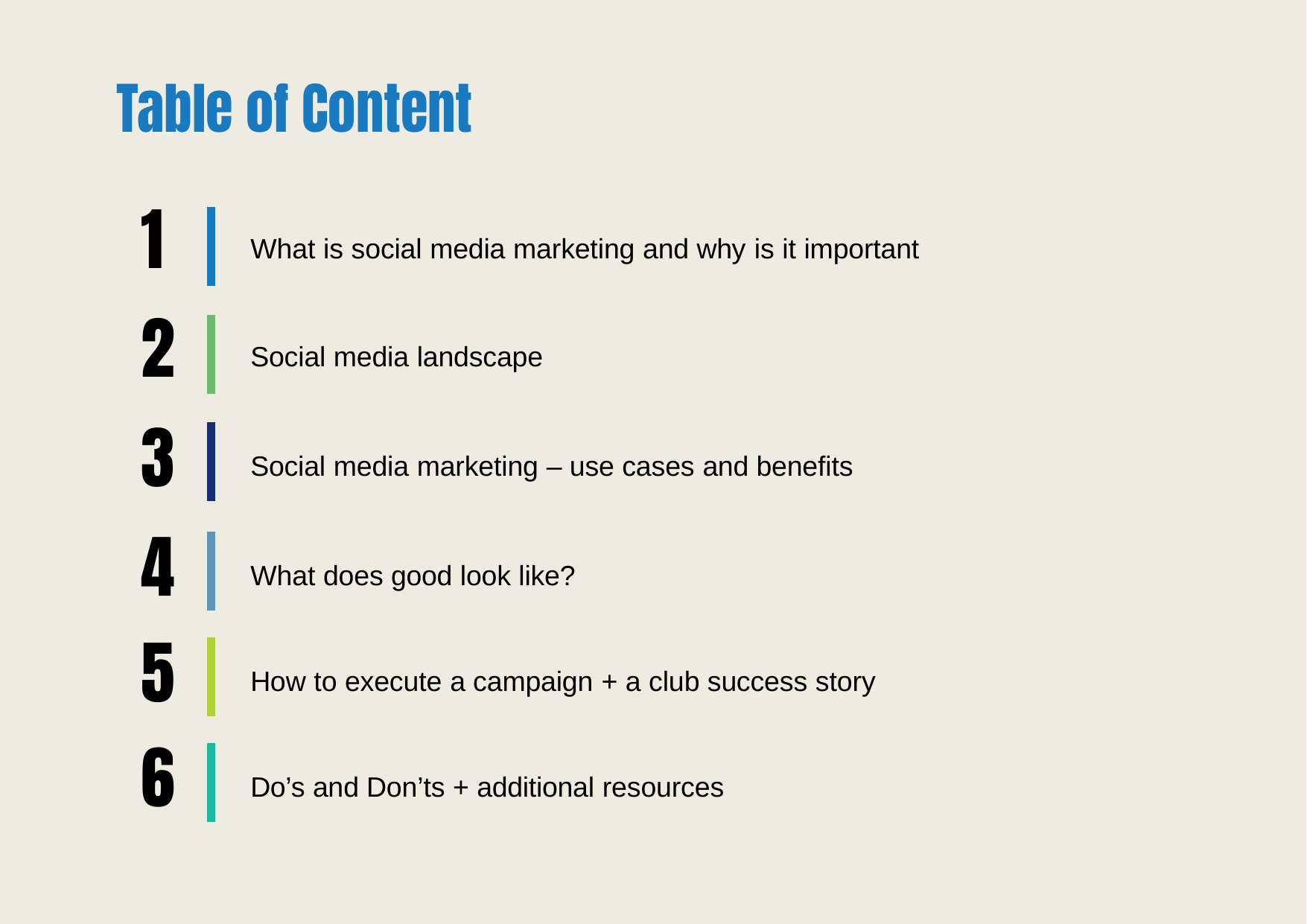

Table of Content
1
2
3
4
5
6

What is social media marketing and why is it important

Social media landscape

Social media marketing – use cases and benefits

What does good look like?

How to execute a campaign + a club success story

Do’s and Don’ts + additional resources